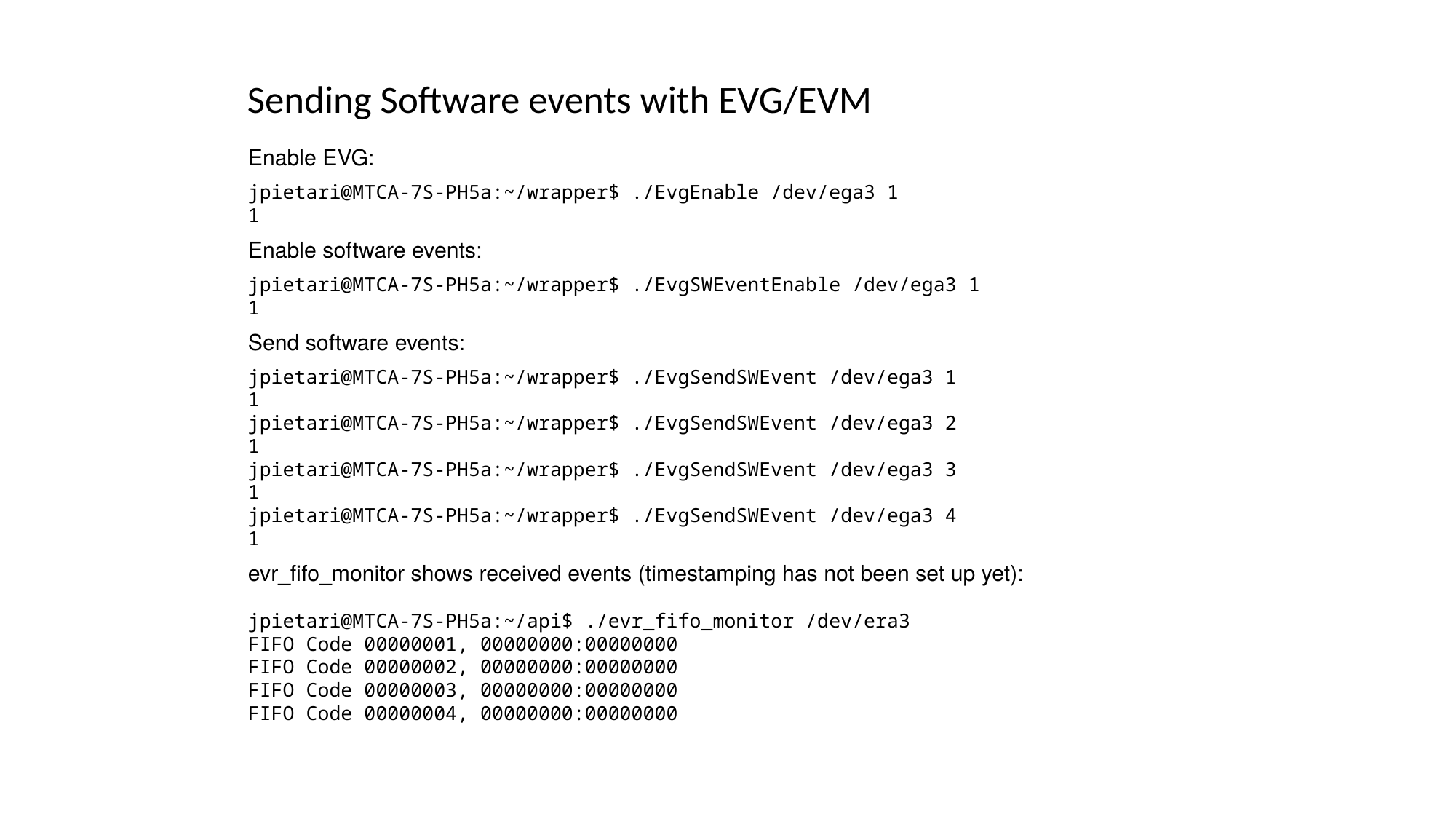

Sending Software events with EVG/EVM
Enable EVG:

jpietari@MTCA-7S-PH5a:~/wrapper$ ./EvgEnable /dev/ega3 1
1

Enable software events:

jpietari@MTCA-7S-PH5a:~/wrapper$ ./EvgSWEventEnable /dev/ega3 1
1

Send software events:

jpietari@MTCA-7S-PH5a:~/wrapper$ ./EvgSendSWEvent /dev/ega3 1
1
jpietari@MTCA-7S-PH5a:~/wrapper$ ./EvgSendSWEvent /dev/ega3 2
1
jpietari@MTCA-7S-PH5a:~/wrapper$ ./EvgSendSWEvent /dev/ega3 3
1
jpietari@MTCA-7S-PH5a:~/wrapper$ ./EvgSendSWEvent /dev/ega3 4
1

evr_fifo_monitor shows received events (timestamping has not been set up yet):

jpietari@MTCA-7S-PH5a:~/api$ ./evr_fifo_monitor /dev/era3
FIFO Code 00000001, 00000000:00000000
FIFO Code 00000002, 00000000:00000000
FIFO Code 00000003, 00000000:00000000
FIFO Code 00000004, 00000000:00000000